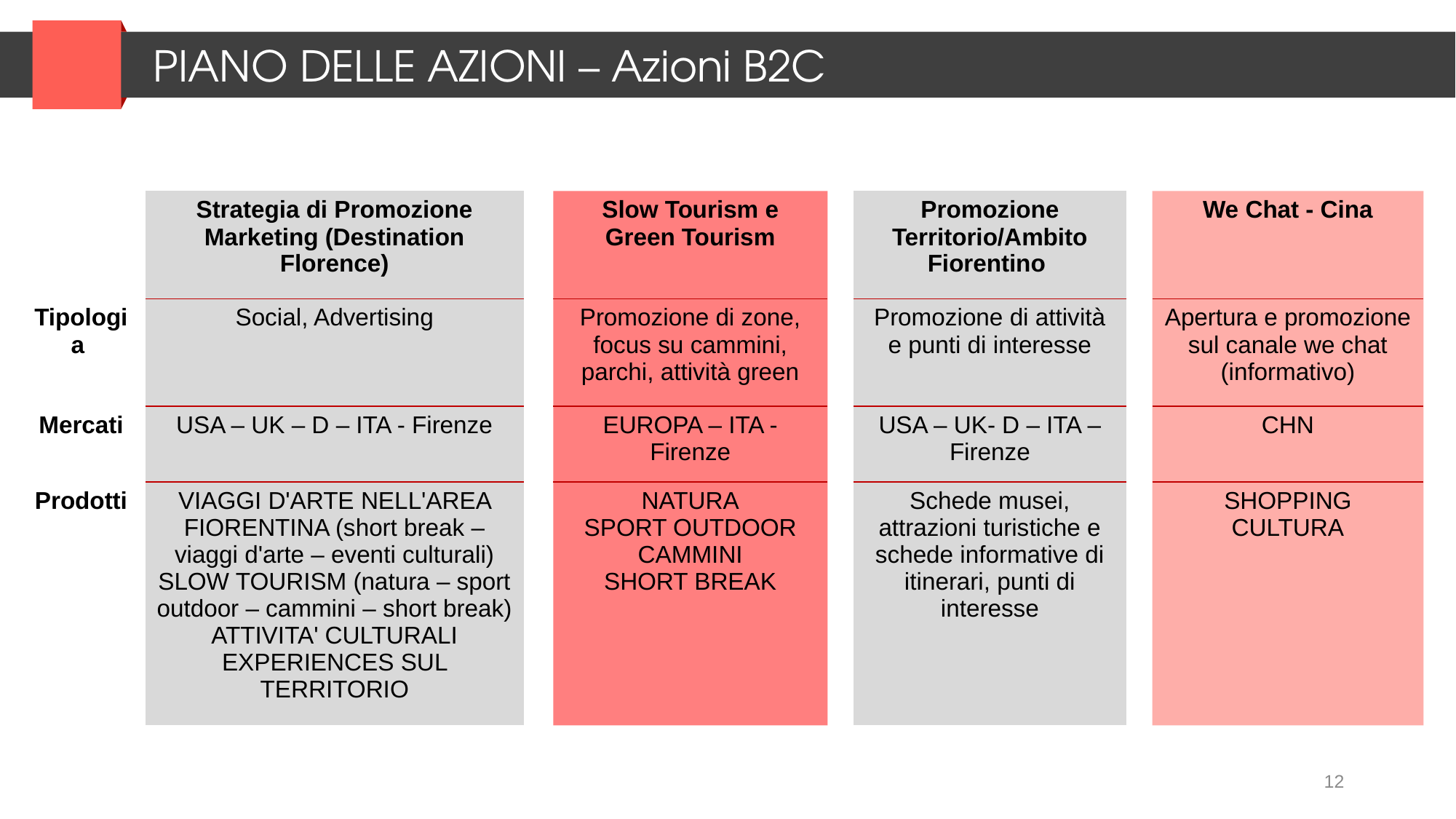

PIANO DELLE AZIONI – Azioni B2C
|  | Strategia di Promozione Marketing (Destination Florence) |  | Slow Tourism e Green Tourism |  | Promozione Territorio/Ambito Fiorentino |  | We Chat - Cina |
| --- | --- | --- | --- | --- | --- | --- | --- |
| Tipologia | Social, Advertising |  | Promozione di zone, focus su cammini, parchi, attività green |  | Promozione di attività e punti di interesse |  | Apertura e promozione sul canale we chat (informativo) |
| Mercati | USA – UK – D – ITA - Firenze |  | EUROPA – ITA - Firenze |  | USA – UK- D – ITA – Firenze |  | CHN |
| Prodotti | VIAGGI D'ARTE NELL'AREA FIORENTINA (short break – viaggi d'arte – eventi culturali) SLOW TOURISM (natura – sport outdoor – cammini – short break) ATTIVITA' CULTURALI EXPERIENCES SUL TERRITORIO |  | NATURA SPORT OUTDOOR CAMMINI SHORT BREAK |  | Schede musei, attrazioni turistiche e schede informative di itinerari, punti di interesse |  | SHOPPING CULTURA |
12